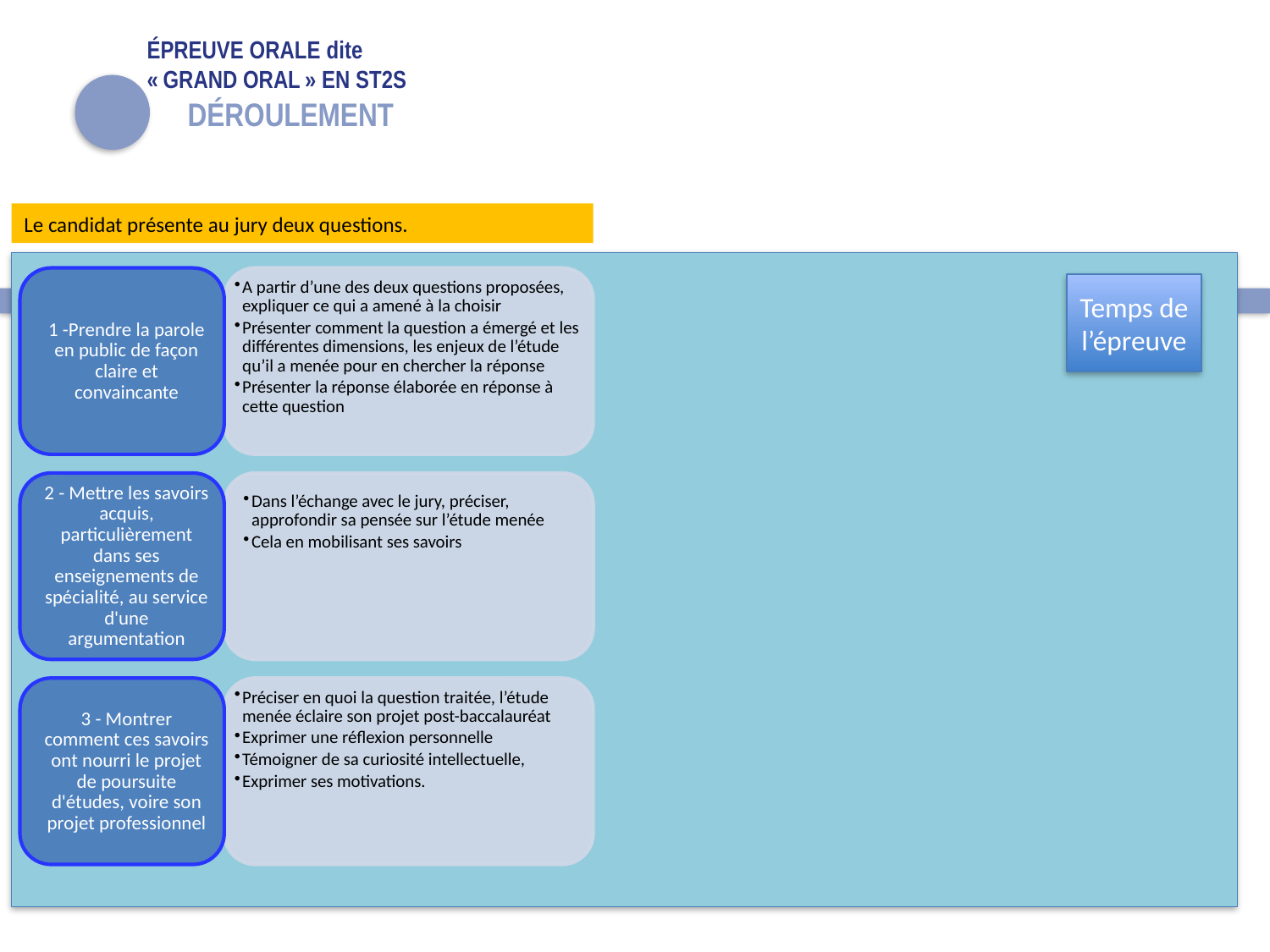

# Épreuve orale dite « Grand oral » en ST2S
DÉROULEMENT
et déclinaison ST2S
Le candidat présente au jury deux questions.

A partir d’une des deux questions proposées, expliquer ce qui a amené à la choisir
Présenter comment la question a émergé et les différentes dimensions, les enjeux de l’étude qu’il a menée pour en chercher la réponse
Présenter la réponse élaborée en réponse à cette question
1 -Prendre la parole en public de façon claire et convaincante
Dans l’échange avec le jury, préciser, approfondir sa pensée sur l’étude menée
Cela en mobilisant ses savoirs
2 - Mettre les savoirs acquis, particulièrement dans ses enseignements de spécialité, au service d'une argumentation
Préciser en quoi la question traitée, l’étude menée éclaire son projet post-baccalauréat
Exprimer une réflexion personnelle
Témoigner de sa curiosité intellectuelle,
Exprimer ses motivations.
3 - Montrer comment ces savoirs ont nourri le projet de poursuite d'études, voire son projet professionnel
Temps de l’épreuve